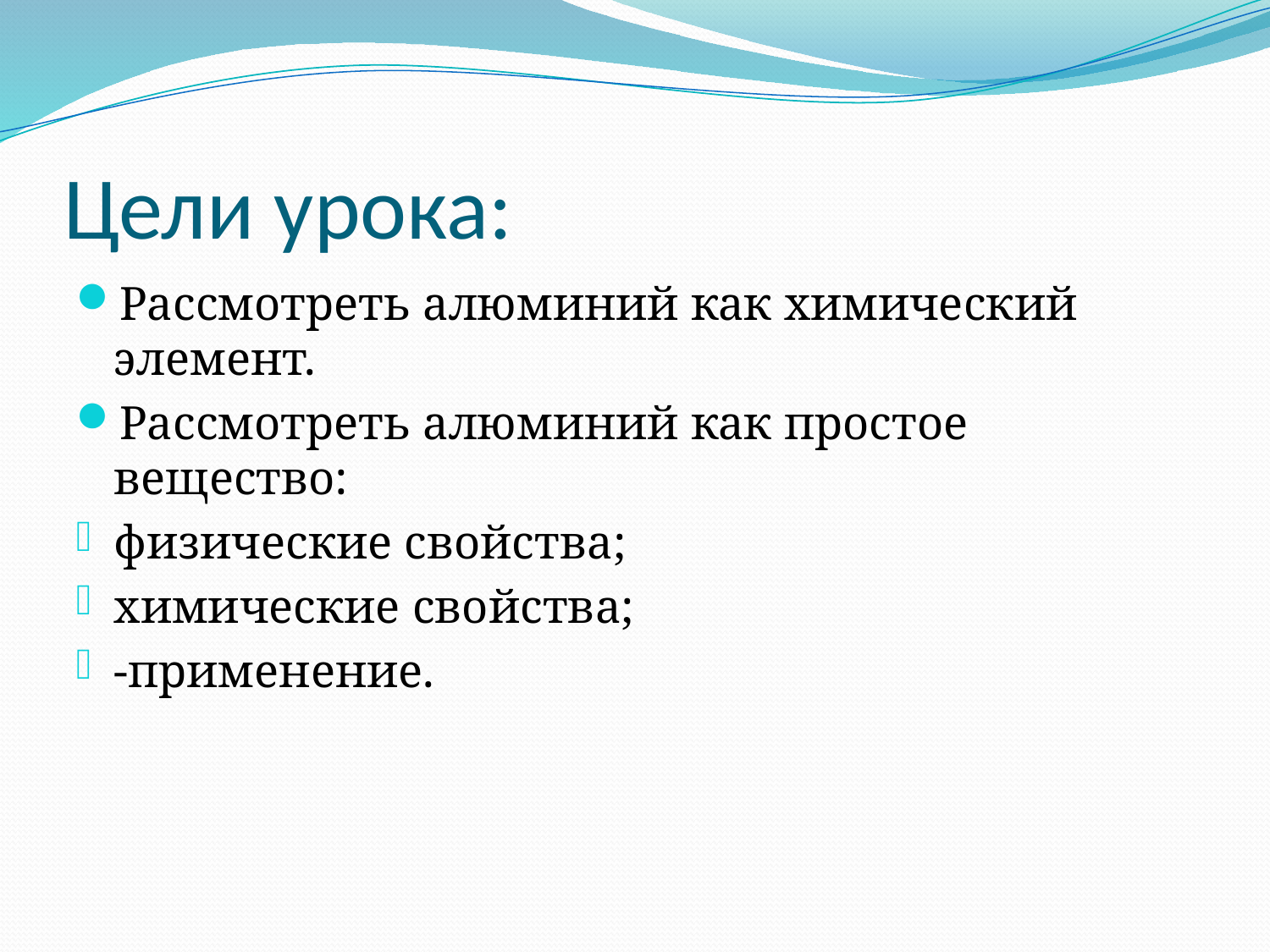

# Цели урока:
Рассмотреть алюминий как химический элемент.
Рассмотреть алюминий как простое вещество:
физические свойства;
химические свойства;
-применение.